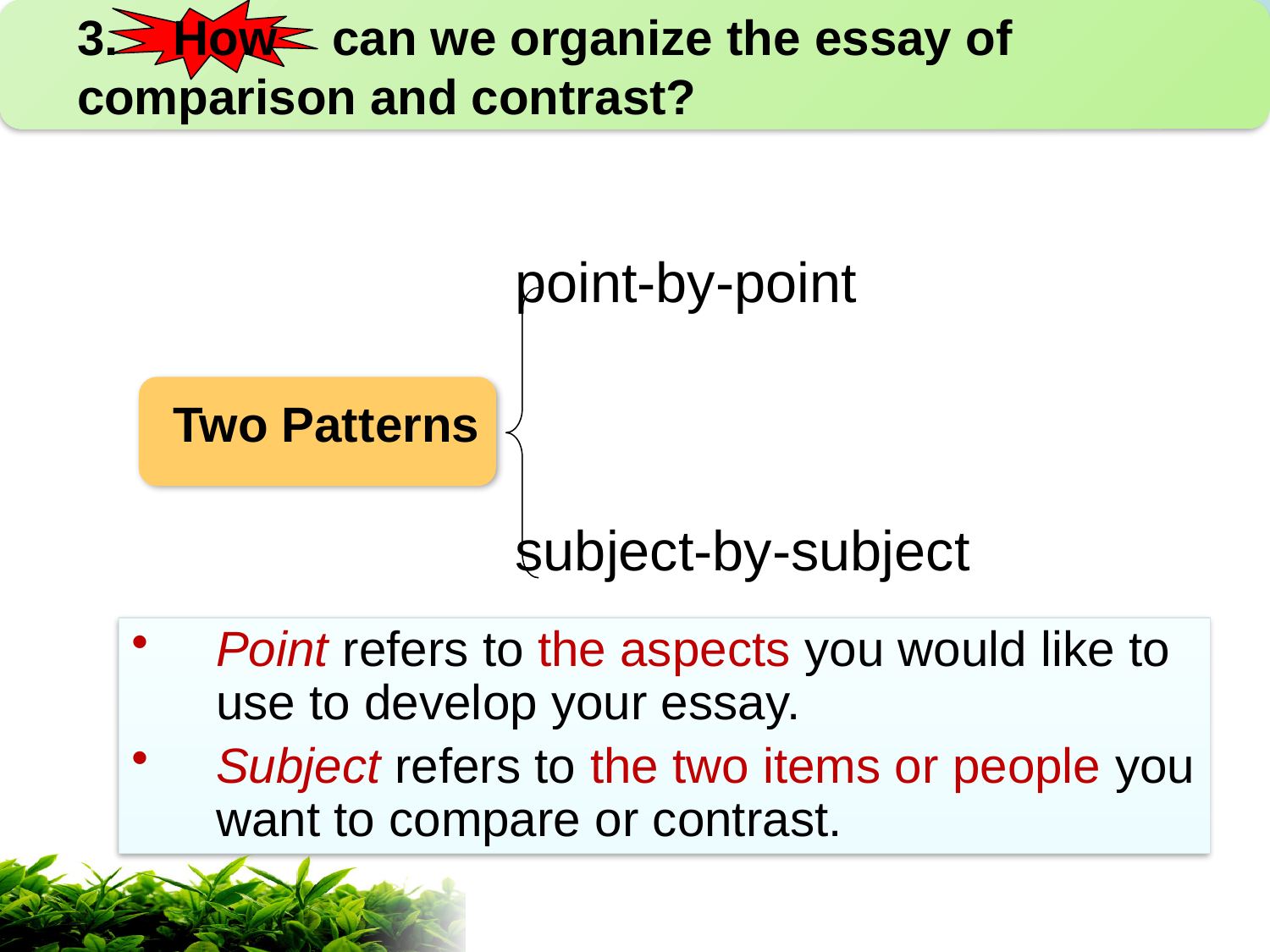

#
3.    How    can we organize the essay of comparison and contrast?

Comparison and Contrast
point-by-point

Two Patterns
subject-by-subject
Point refers to the aspects you would like to use to develop your essay.
Subject refers to the two items or people you want to compare or contrast.